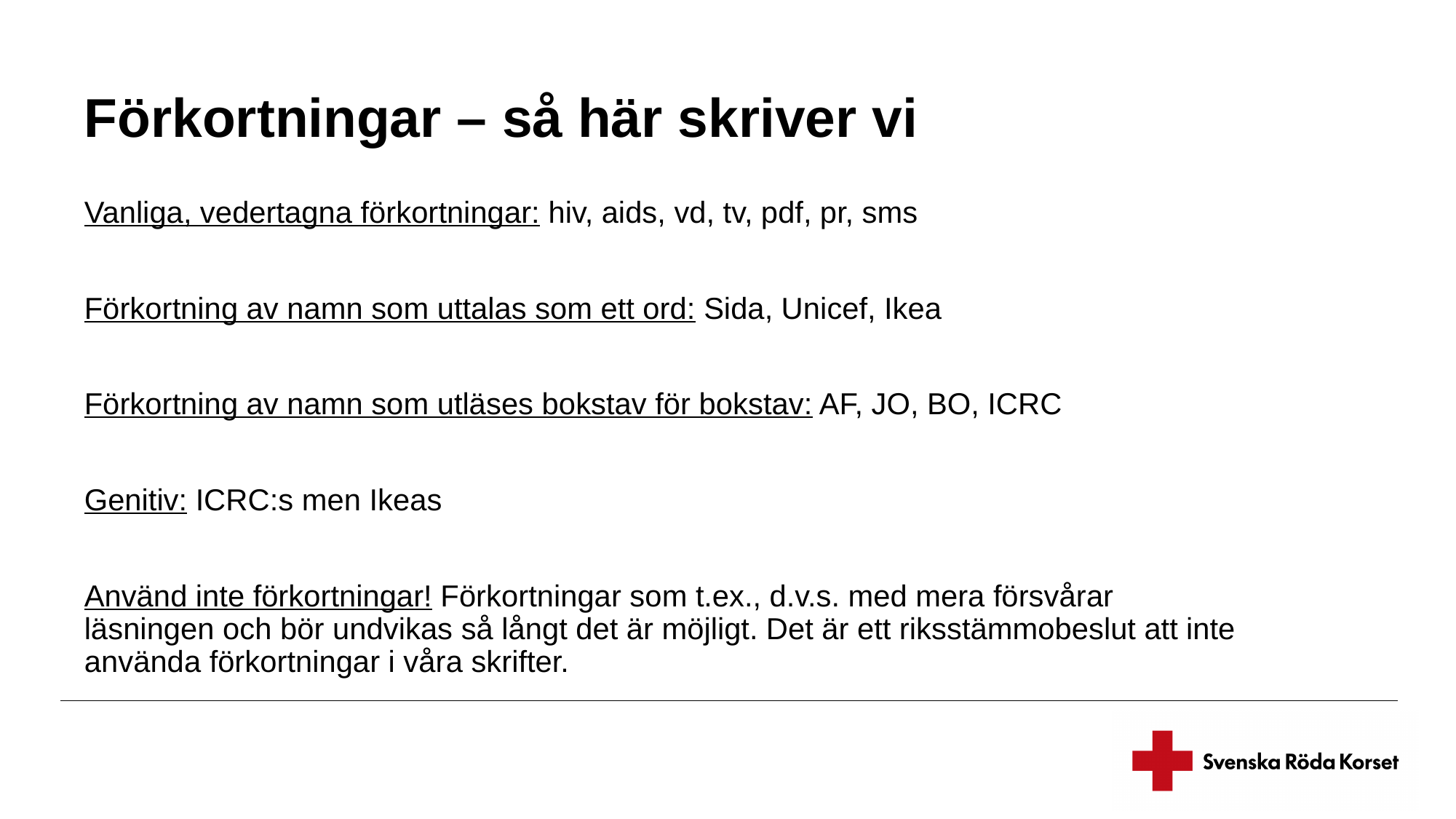

# Förkortningar – så här skriver vi
Vanliga, vedertagna förkortningar: hiv, aids, vd, tv, pdf, pr, sms

Förkortning av namn som uttalas som ett ord: Sida, Unicef, Ikea

Förkortning av namn som utläses bokstav för bokstav: AF, JO, BO, ICRC

Genitiv: ICRC:s men Ikeas

Använd inte förkortningar! Förkortningar som t.ex., d.v.s. med mera försvårar läsningen och bör undvikas så långt det är möjligt. Det är ett riksstämmobeslut att inte använda förkortningar i våra skrifter.